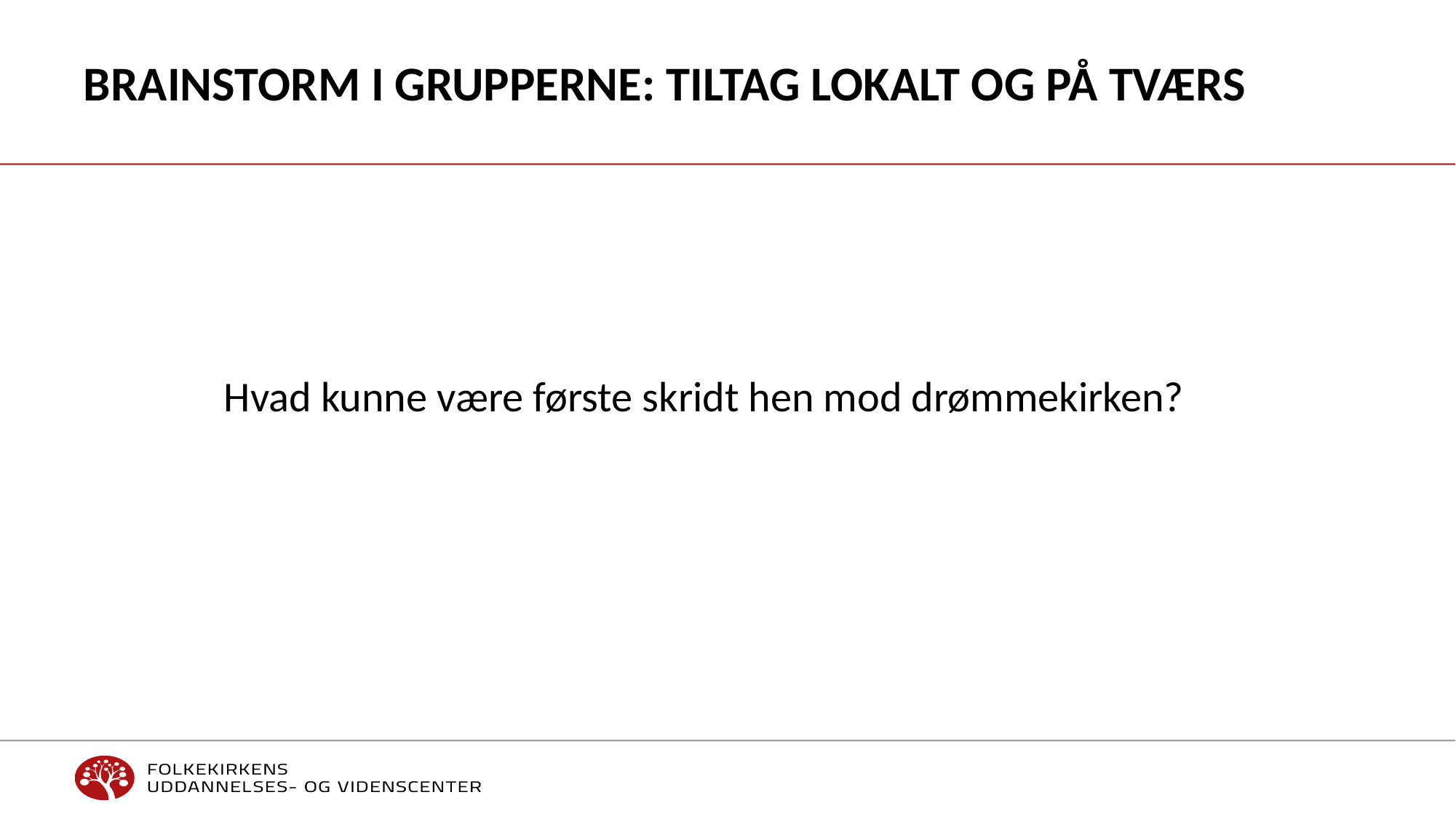

# Brainstorm i grupperne: tiltag lokalt og på tværs
Hvad kunne være første skridt hen mod drømmekirken?